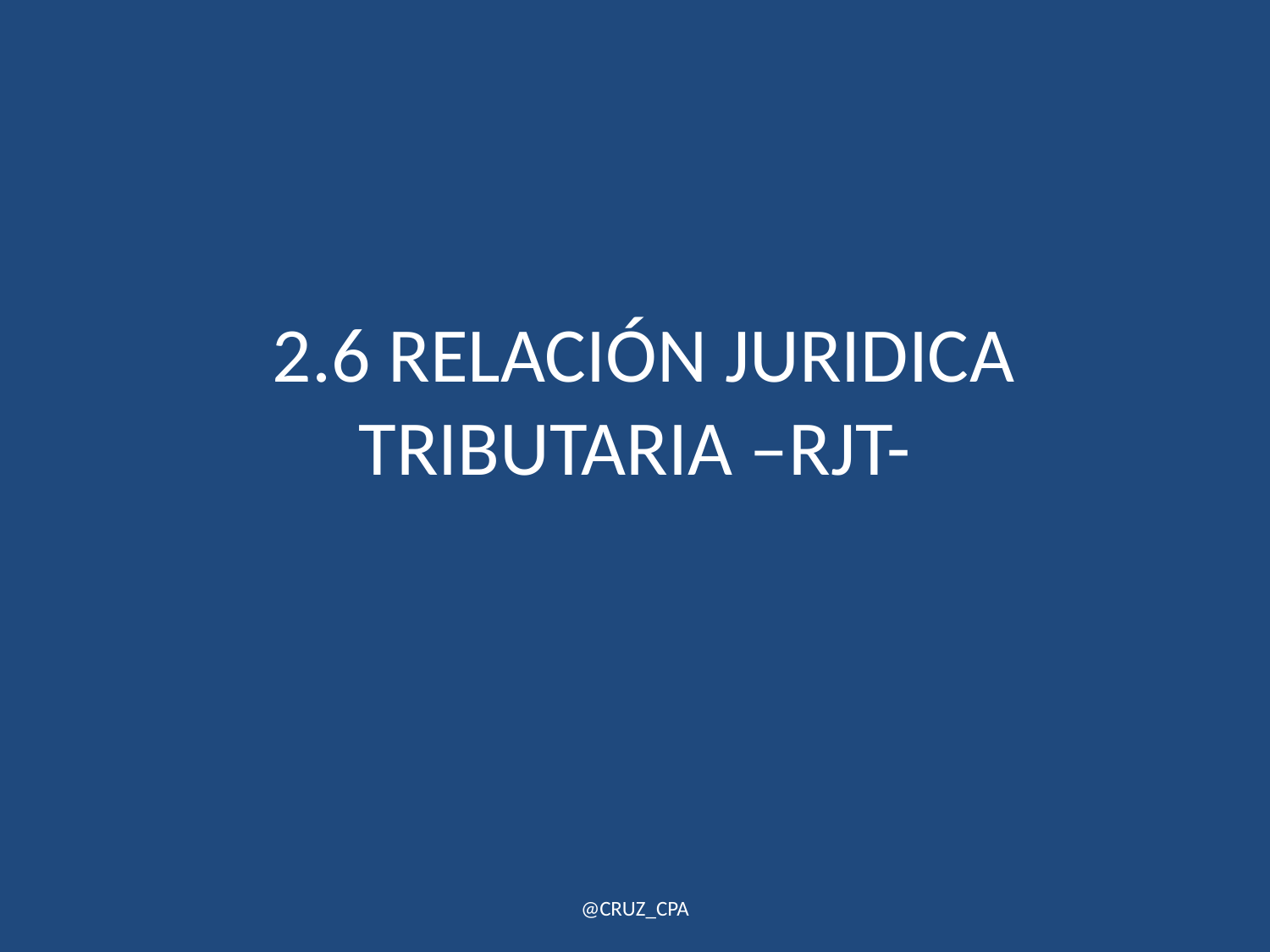

# 2.6 RELACIÓN JURIDICA TRIBUTARIA –RJT-

@CRUZ_CPA